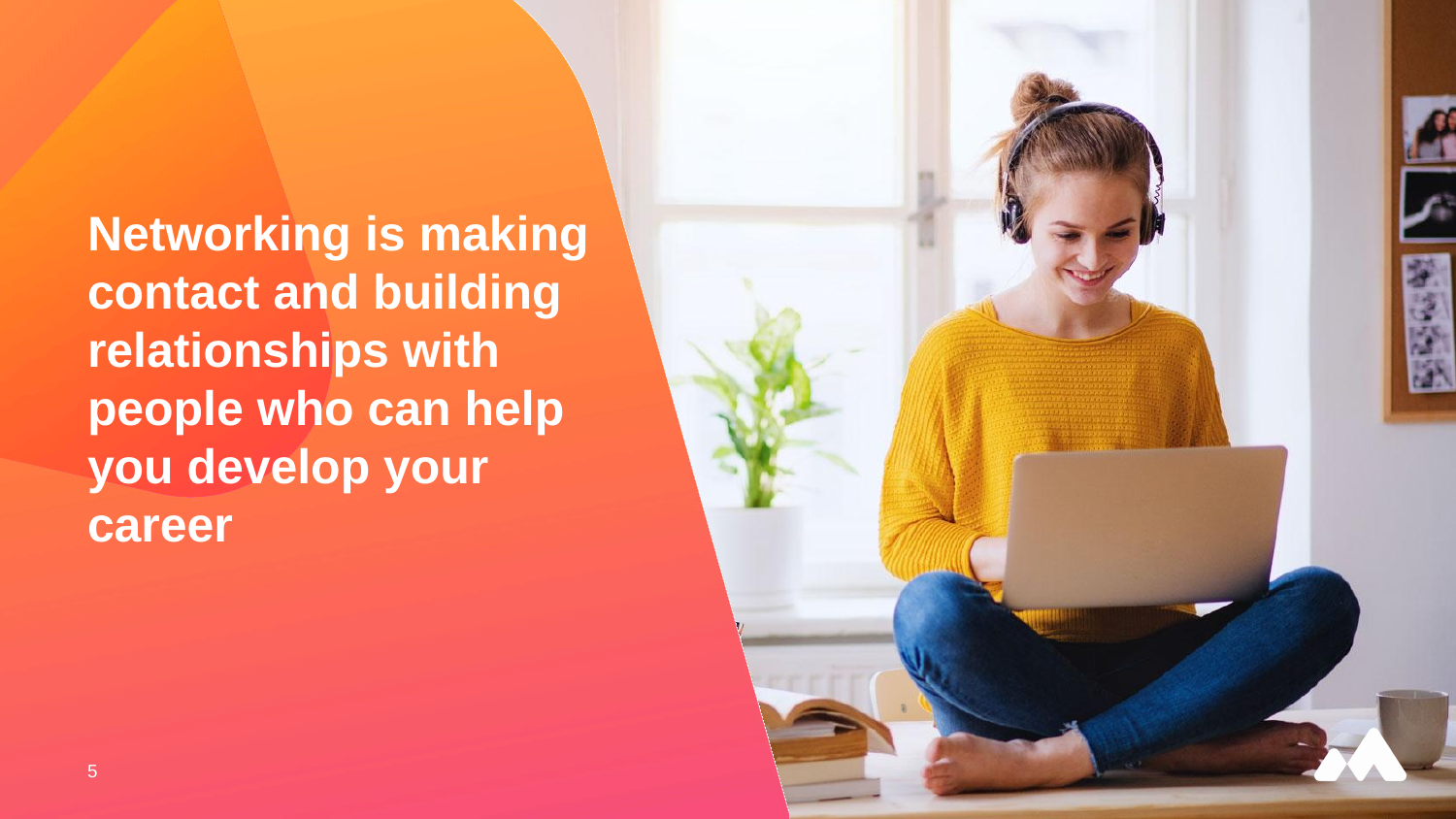

# Networking is making contact and building relationships with people who can help you develop your career
5